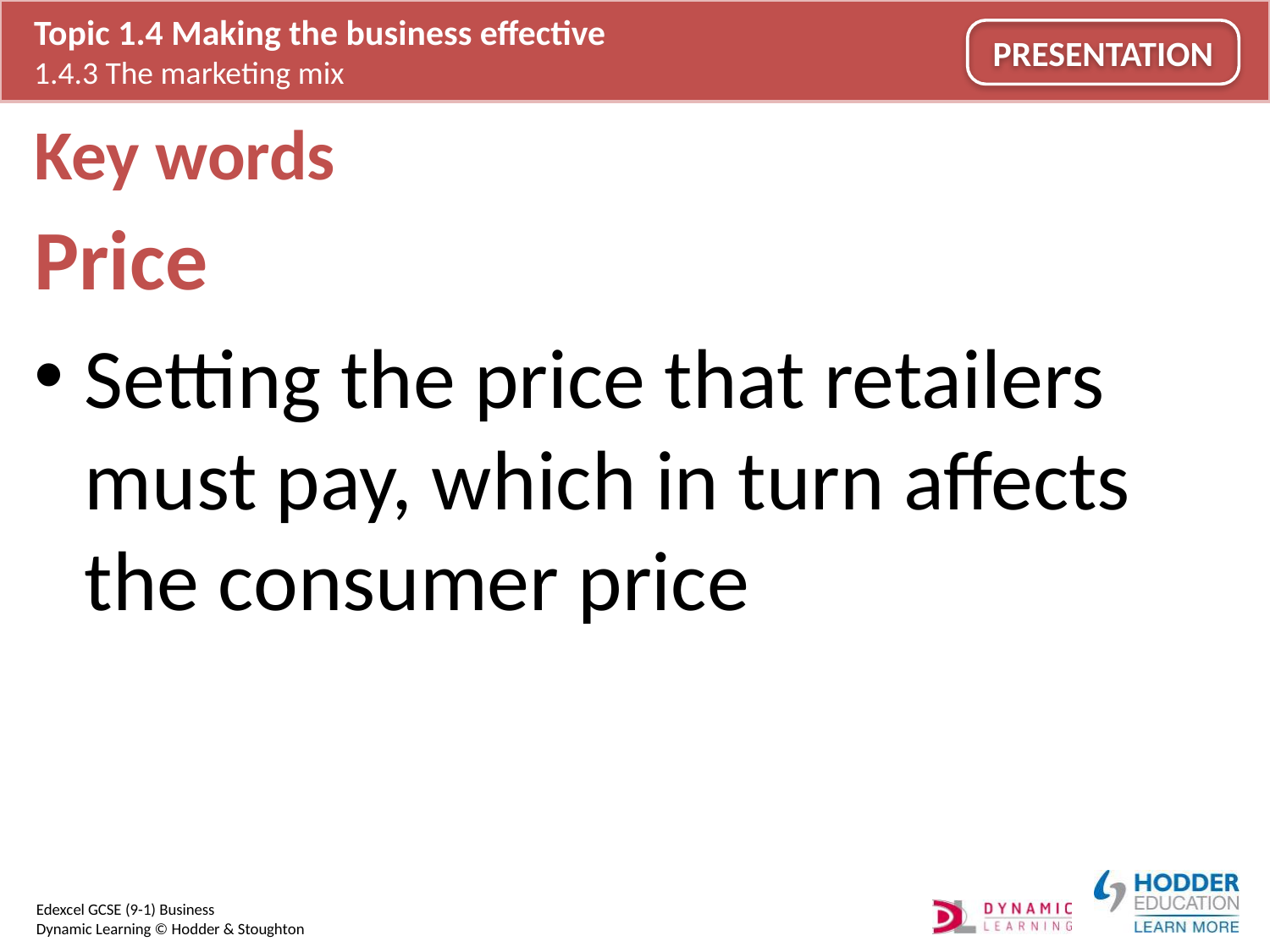

# Key words
Price
Setting the price that retailers must pay, which in turn affects the consumer price